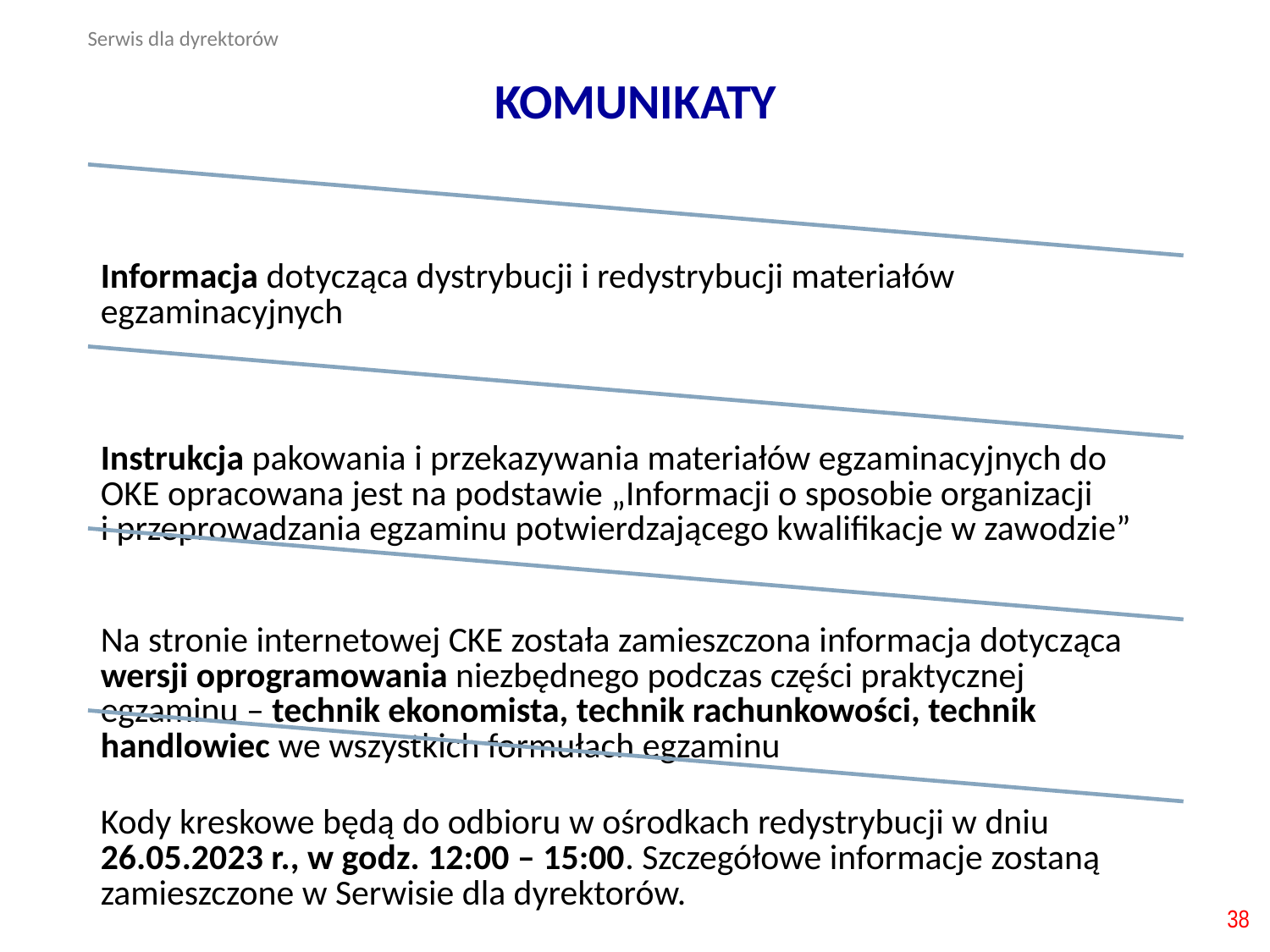

Serwis dla dyrektorów
KOMUNIKATY
Informacja dotycząca dystrybucji i redystrybucji materiałów egzaminacyjnych
Instrukcja pakowania i przekazywania materiałów egzaminacyjnych do OKE opracowana jest na podstawie „Informacji o sposobie organizacji
i przeprowadzania egzaminu potwierdzającego kwalifikacje w zawodzie”
Na stronie internetowej CKE została zamieszczona informacja dotycząca wersji oprogramowania niezbędnego podczas części praktycznej egzaminu – technik ekonomista, technik rachunkowości, technik handlowiec we wszystkich formułach egzaminu
Kody kreskowe będą do odbioru w ośrodkach redystrybucji w dniu 26.05.2023 r., w godz. 12:00 – 15:00. Szczegółowe informacje zostaną zamieszczone w Serwisie dla dyrektorów.
38